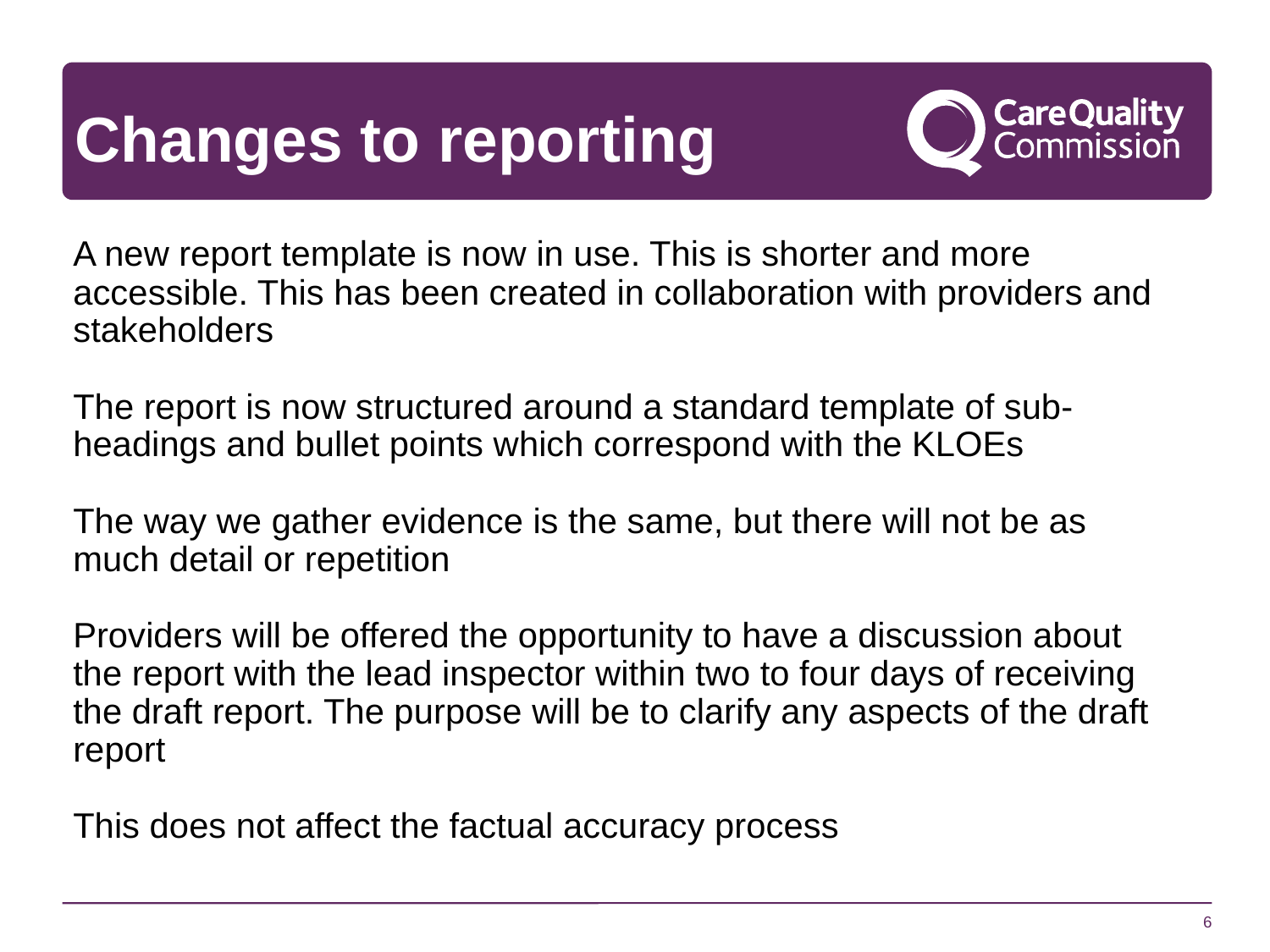

Changes to reporting
# A new report template is now in use. This is shorter and more accessible. This has been created in collaboration with providers and stakeholders The report is now structured around a standard template of sub-headings and bullet points which correspond with the KLOEs The way we gather evidence is the same, but there will not be as much detail or repetition Providers will be offered the opportunity to have a discussion about the report with the lead inspector within two to four days of receiving the draft report. The purpose will be to clarify any aspects of the draft report This does not affect the factual accuracy process
6